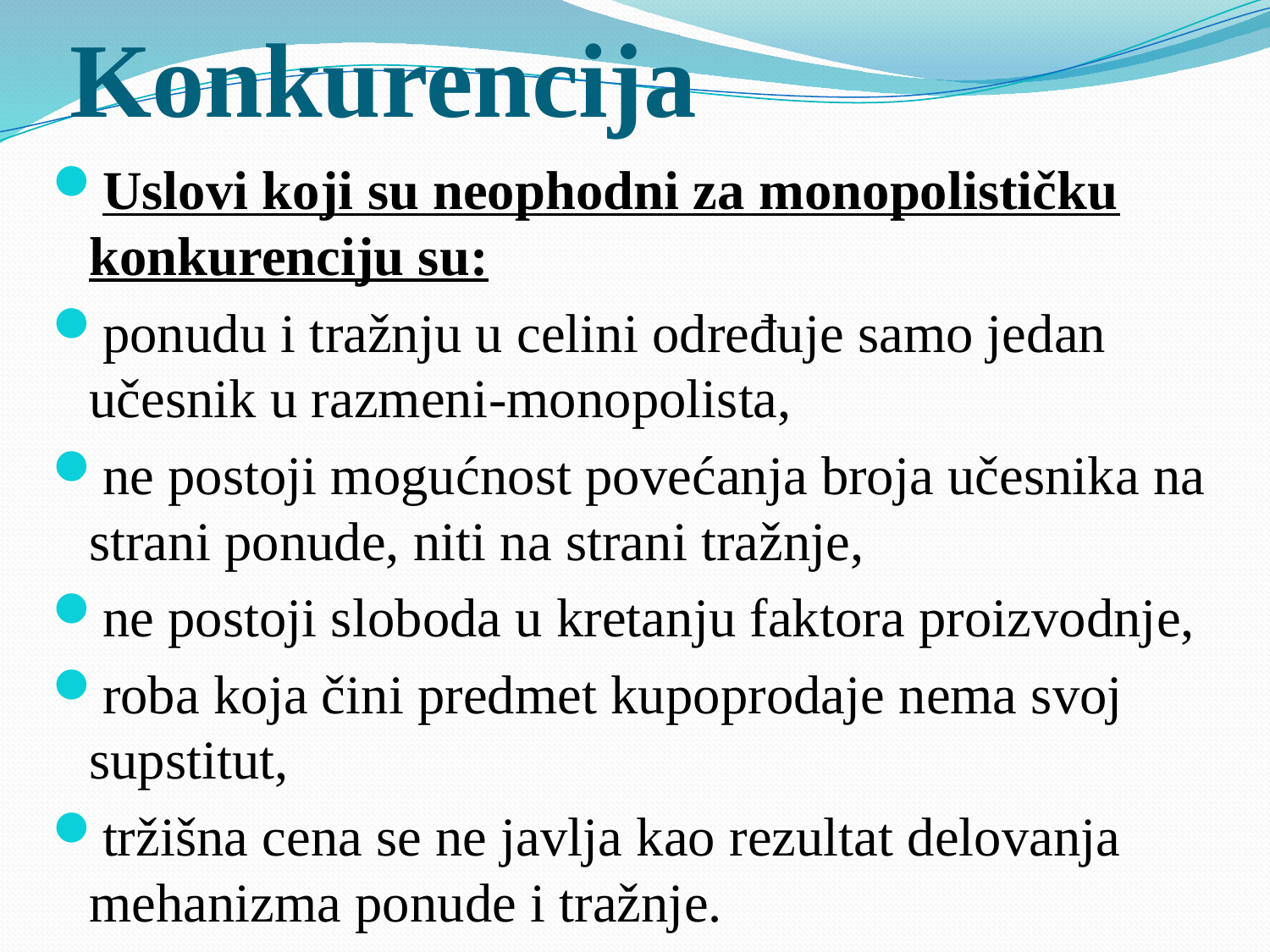

# Konkurencija
Uslovi koji su neophodni za monopolističku konkurenciju su:
ponudu i tražnju u celini određuje samo jedan učesnik u razmeni-monopolista,
ne postoji mogućnost povećanja broja učesnika na strani ponude, niti na strani tražnje,
ne postoji sloboda u kretanju faktora proizvodnje,
roba koja čini predmet kupoprodaje nema svoj supstitut,
tržišna cena se ne javlja kao rezultat delovanja mehanizma ponude i tražnje.